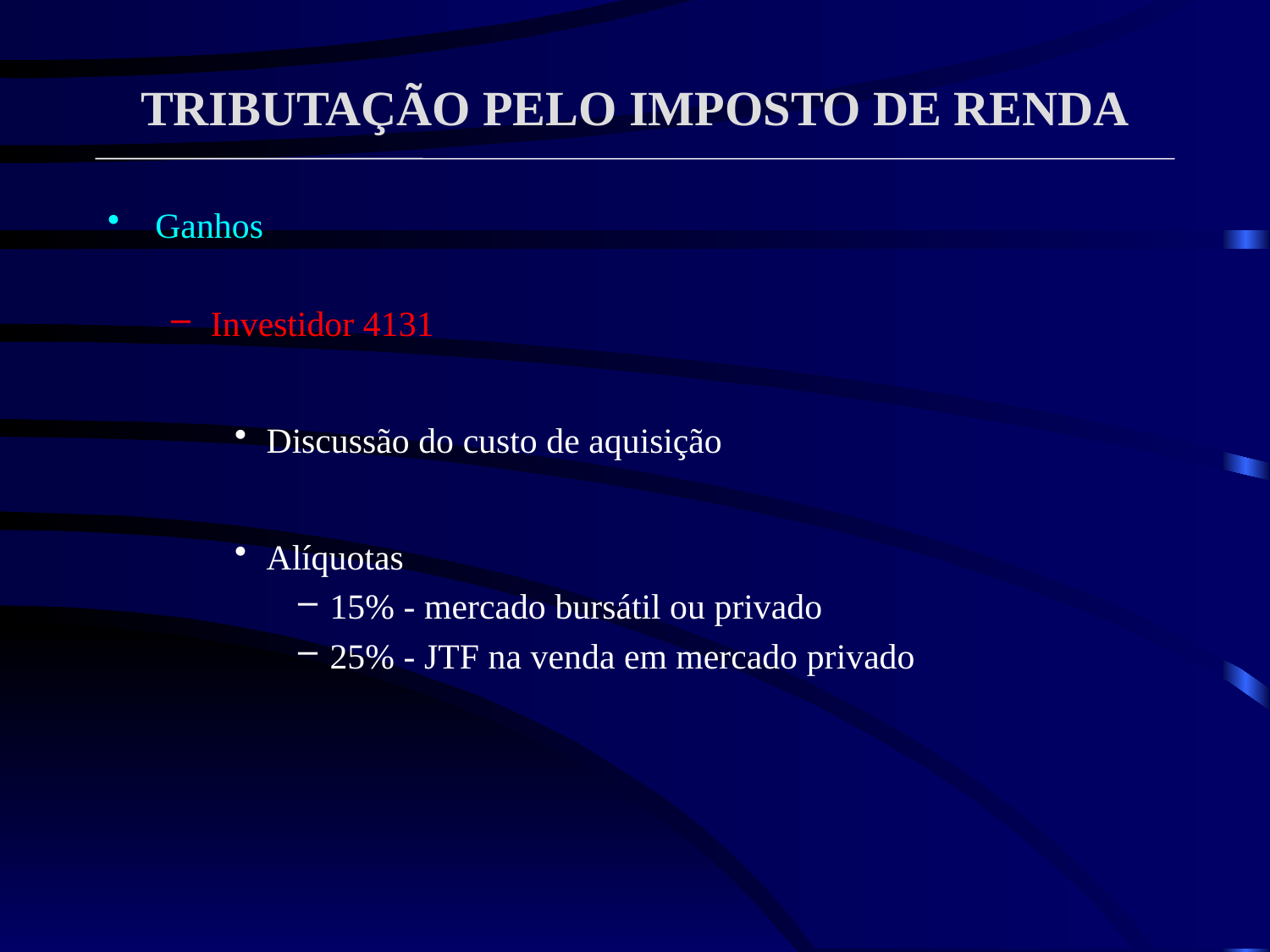

# TRIBUTAÇÃO PELO IMPOSTO DE RENDA
Ganhos

Investidor 4131

Discussão do custo de aquisição

Alíquotas
15% - mercado bursátil ou privado
25% - JTF na venda em mercado privado